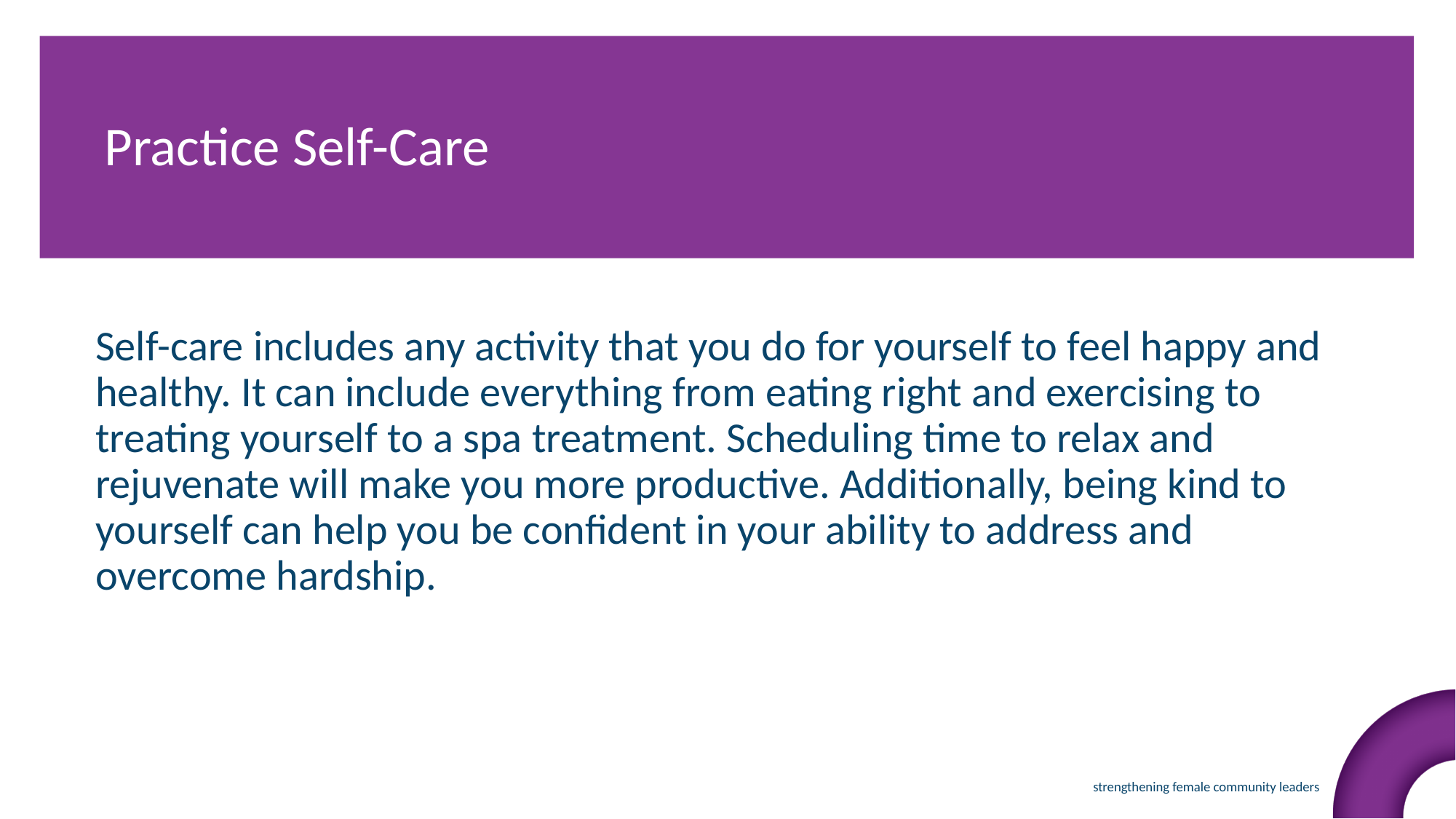

Practice Self-Care
Self-care includes any activity that you do for yourself to feel happy and healthy. It can include everything from eating right and exercising to treating yourself to a spa treatment. Scheduling time to relax and rejuvenate will make you more productive. Additionally, being kind to yourself can help you be confident in your ability to address and overcome hardship.